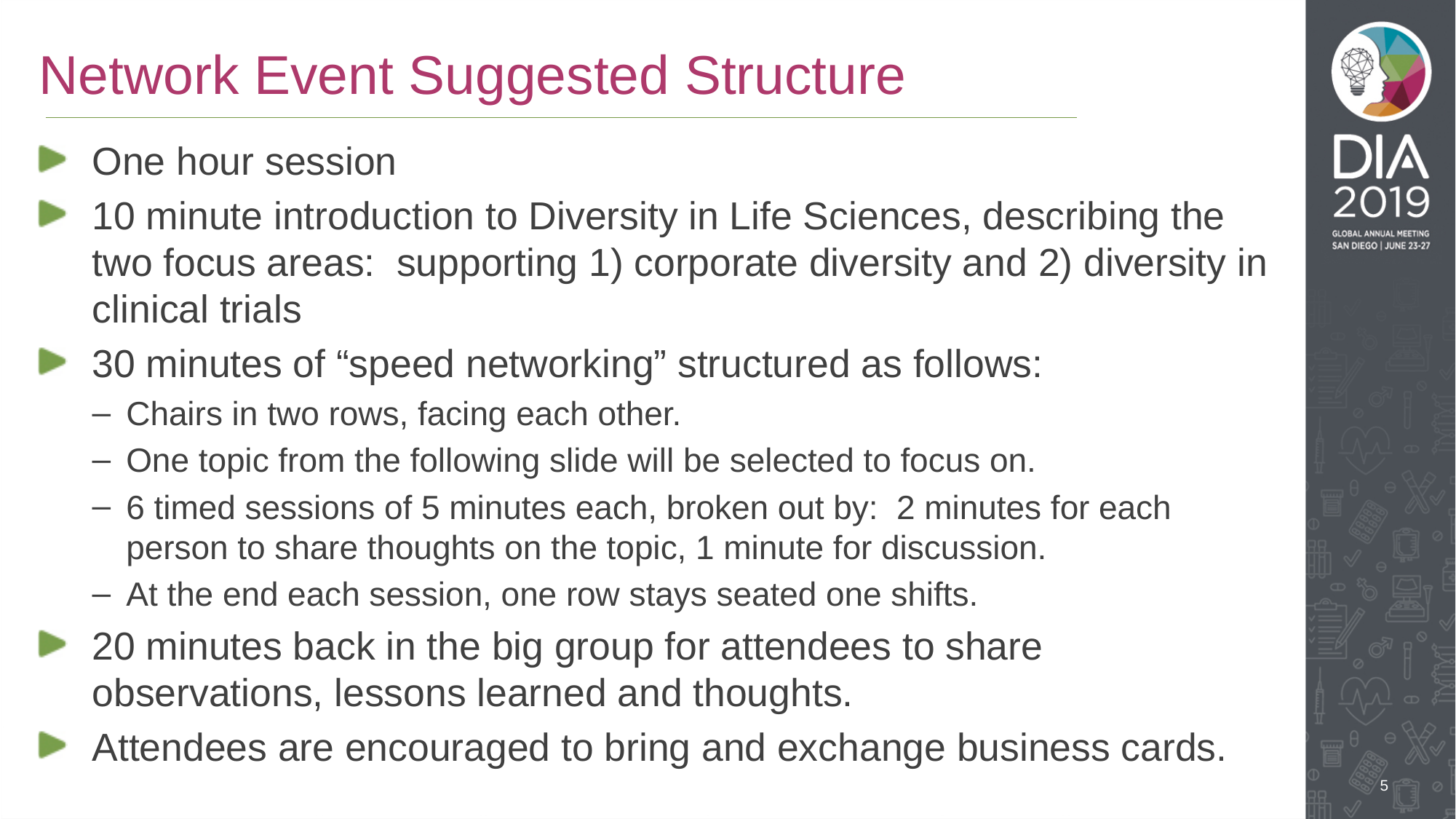

# Network Event Suggested Structure
One hour session
10 minute introduction to Diversity in Life Sciences, describing the two focus areas:  supporting 1) corporate diversity and 2) diversity in clinical trials
30 minutes of “speed networking” structured as follows:
Chairs in two rows, facing each other.
One topic from the following slide will be selected to focus on.
6 timed sessions of 5 minutes each, broken out by:  2 minutes for each person to share thoughts on the topic, 1 minute for discussion.
At the end each session, one row stays seated one shifts.
20 minutes back in the big group for attendees to share observations, lessons learned and thoughts.
Attendees are encouraged to bring and exchange business cards.